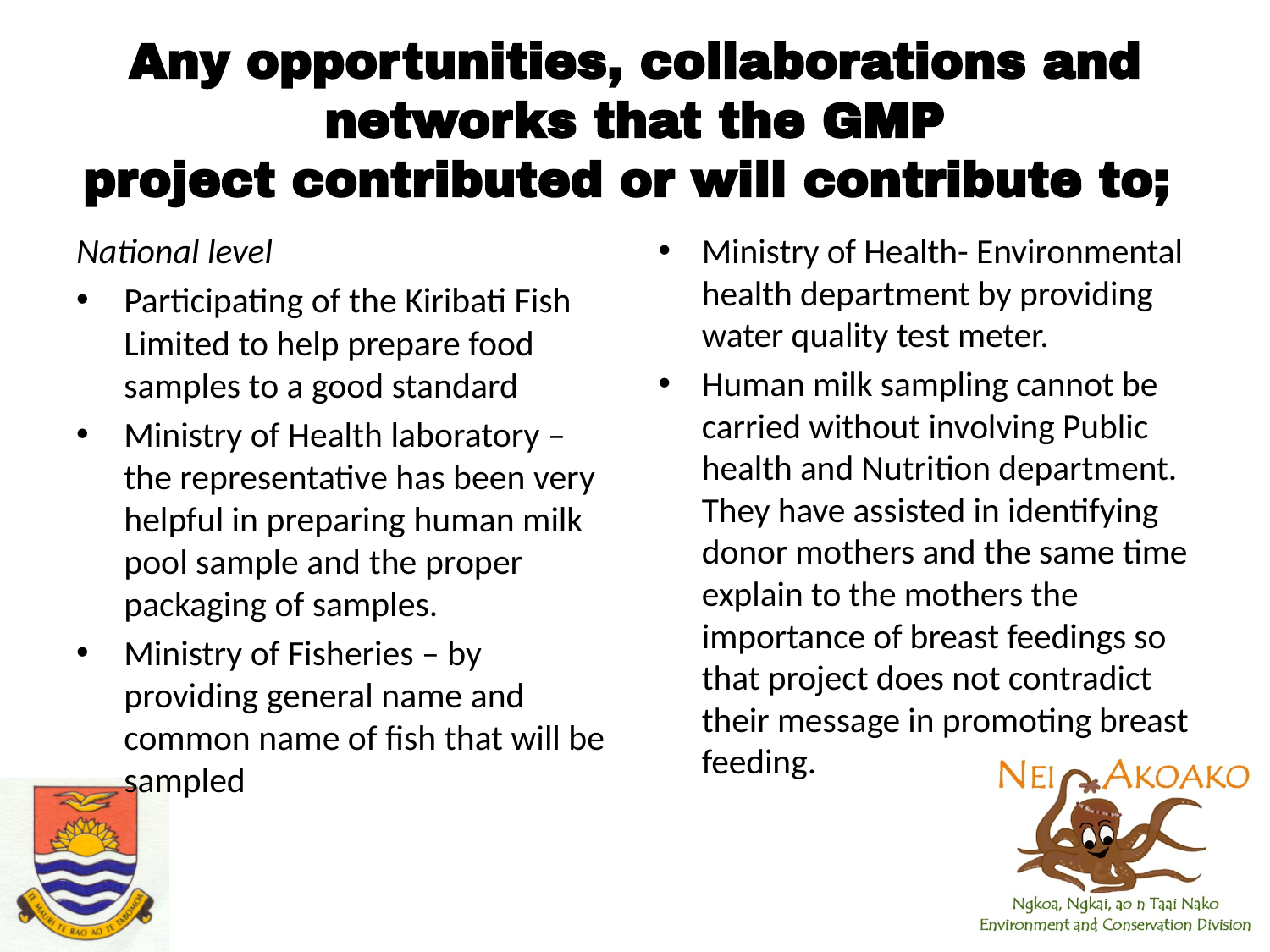

# Any opportunities, collaborations and networks that the GMP project contributed or will contribute to;
National level
Participating of the Kiribati Fish Limited to help prepare food samples to a good standard
Ministry of Health laboratory – the representative has been very helpful in preparing human milk pool sample and the proper packaging of samples.
Ministry of Fisheries – by providing general name and common name of fish that will be sampled
Ministry of Health- Environmental health department by providing water quality test meter.
Human milk sampling cannot be carried without involving Public health and Nutrition department. They have assisted in identifying donor mothers and the same time explain to the mothers the importance of breast feedings so that project does not contradict their message in promoting breast feeding.